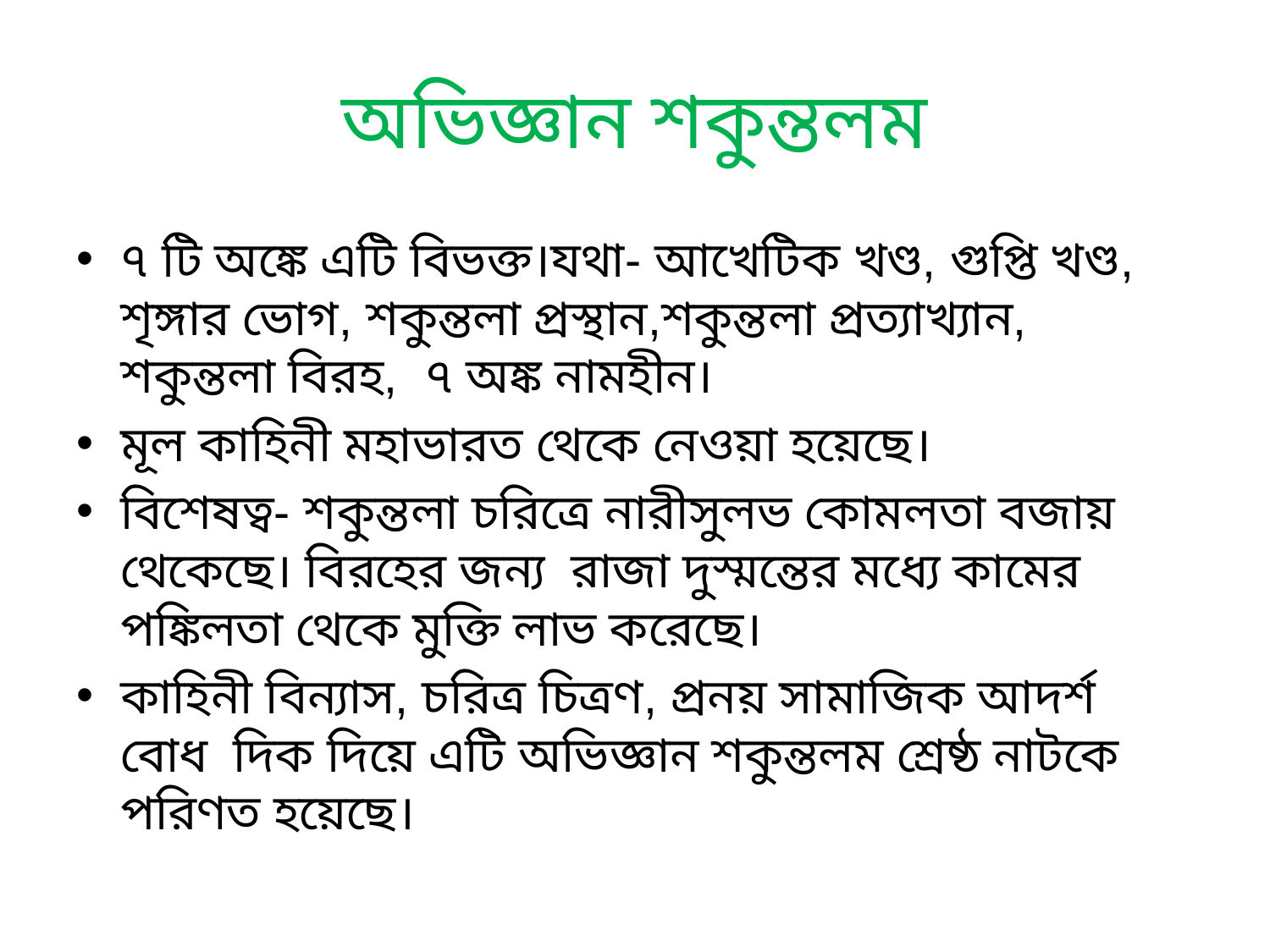

# অভিজ্ঞান শকুন্তলম
৭ টি অঙ্কে এটি বিভক্ত।যথা- আখেটিক খণ্ড, গুপ্তি খণ্ড, শৃঙ্গার ভোগ, শকুন্তলা প্রস্থান,শকুন্তলা প্রত্যাখ্যান, শকুন্তলা বিরহ,  ৭ অঙ্ক নামহীন।
মূল কাহিনী মহাভারত থেকে নেওয়া হয়েছে।
বিশেষত্ব- শকুন্তলা চরিত্রে নারীসুলভ কোমলতা বজায় থেকেছে। বিরহের জন্য  রাজা দুস্মন্তের মধ্যে কামের পঙ্কিলতা থেকে মুক্তি লাভ করেছে।
কাহিনী বিন্যাস, চরিত্র চিত্রণ, প্রনয় সামাজিক আদর্শ বোধ  দিক দিয়ে এটি অভিজ্ঞান শকুন্তলম শ্রেষ্ঠ নাটকে পরিণত হয়েছে।